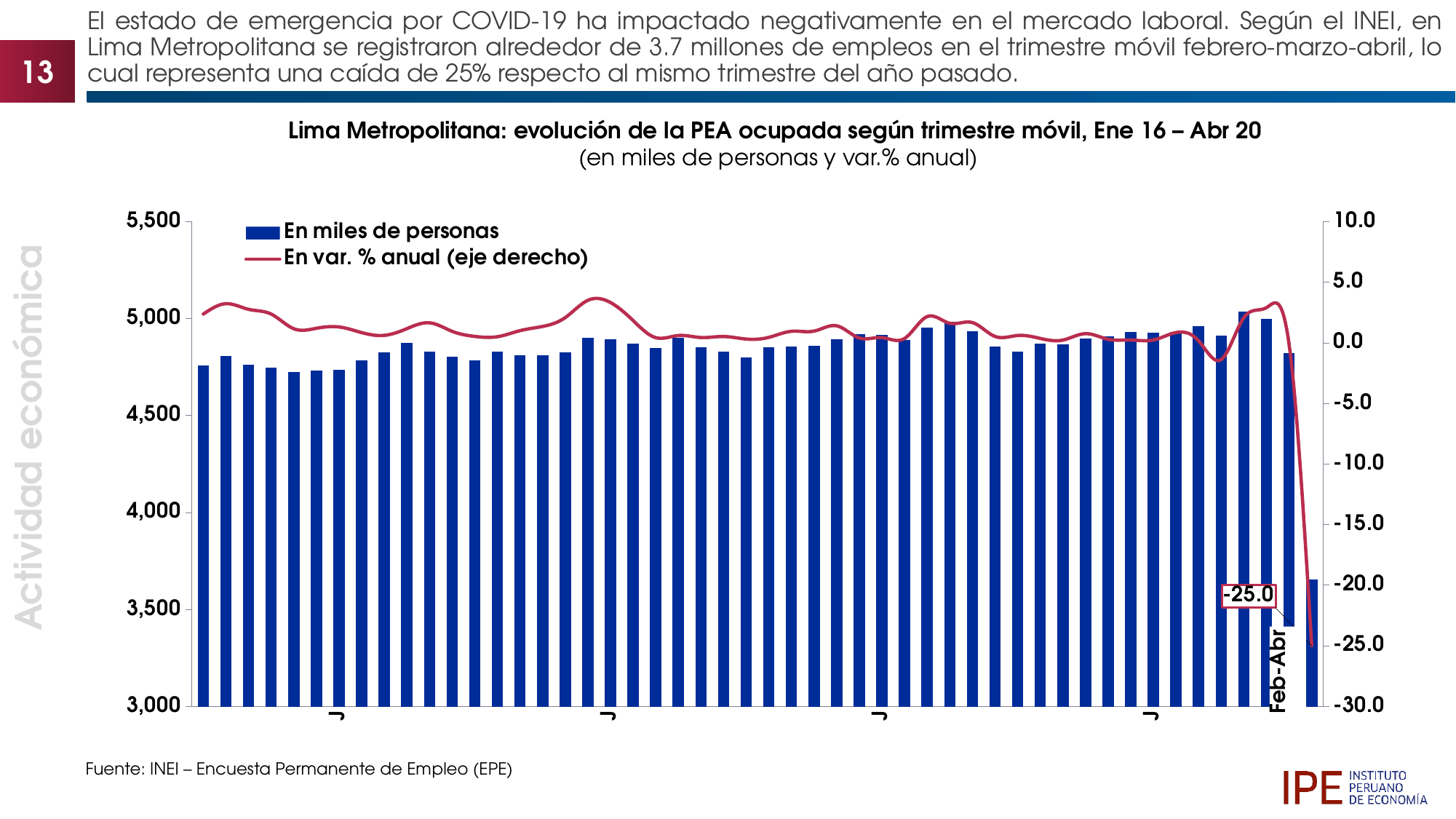

# El estado de emergencia por COVID-19 ha impactado negativamente en el mercado laboral. Según el INEI, en Lima Metropolitana se registraron alrededor de 3.7 millones de empleos en el trimestre móvil febrero-marzo-abril, lo cual representa una caída de 25% respecto al mismo trimestre del año pasado.
Lima Metropolitana: evolución de la PEA ocupada según trimestre móvil, Ene 16 – Abr 20
 (en miles de personas y var.% anual)

### Chart

| Category |  |  |
|---|---|---|
| Ene-Mar16 | 4759.6 | 2.381208457914785 |
| Feb-Abr | 4807.0 | 3.2341887683882797 |
| Mar-May | 4762.0 | 2.771123340887005 |
| Abr-Jun | 4748.5 | 2.3758704697842026 |
| May-Jul | 4726.8 | 1.168614357262121 |
| Jun-Ago | 4734.2 | 1.2056949848219256 |
| Jul-Set | 4736.3 | 1.3155643022161323 |
| Ago-Oct | 4783.7 | 0.8517456569404835 |
| Set-Nov | 4827.2 | 0.6232542627256255 |
| Oct-Dic | 4873.5 | 1.1769834350479735 |
| Nov-Ene | 4831.6 | 1.6558660158222382 |
| Dic-Feb | 4805.1 | 0.9559626859399817 |
| Ene-Mar17 | 4785.1 | 0.5357593075048239 |
| Feb-Abr | 4831.5 | 0.5096733929685904 |
| Mar-May | 4810.1 | 1.01007979840404 |
| Abr-Jun | 4813.0 | 1.3583236811624655 |
| May-Jul | 4825.6 | 2.0902090209020896 |
| Jun-Ago | 4900.5 | 3.51273710447384 |
| Jul-Set | 4894.1 | 3.331714629563165 |
| Ago-Oct | 4872.0 | 1.8458515375127993 |
| Set-Nov | 4848.2 | 0.4350348027842177 |
| Oct-Dic | 4903.2 | 0.6094182825484795 |
| Nov-Ene | 4853.1 | 0.4449871678118944 |
| Dic-Feb | 4830.4 | 0.5265239016877699 |
| Ene-Mar18 | 4800.3 | 0.3176527136318885 |
| Feb-Abr | 4853.6 | 0.4574148815067902 |
| Mar-May | 4856.1 | 0.9563210744059303 |
| Abr-Jun | 4859.9 | 0.9744442135881881 |
| May-Jul | 4893.6 | 1.4091511936339618 |
| Jun-Ago | 4920.4 | 0.4060810121416125 |
| Jul-Set | 4915.6 | 0.4393044686459291 |
| Ago-Oct | 4889.9 | 0.36740558292280845 |
| Set-Nov | 4953.5 | 2.1719401014809625 |
| Oct-Dic | 4982.5 | 1.6173111437428611 |
| Nov-Ene | 4934.5 | 1.6772784405843622 |
| Dic-Feb | 4856.2 | 0.5341172573700037 |
| Ene-Mar19 | 4829.7 | 0.612461721142421 |
| Feb-Abr | 4871.5 | 0.36879841766934707 |
| Mar-May | 4867.5 | 0.2347562859084329 |
| Abr-Jun | 4897.0 | 0.7633901932138532 |
| May-Jul | 4908.2 | 0.29834886382211767 |
| Jun-Ago | 4932.1 | 0.23778554589060086 |
| Jul-Set | 4927.4 | 0.24005207909512105 |
| Ago-Oct | 4931.6 | 0.8527781754228192 |
| Set-Nov | 4961.9 | 0.16957706672049433 |
| Oct-Dic | 4914.1 | -1.3728048168589968 |
| Nov-Ene | 5037.3 | 2.083291113588004 |
| Dic-Feb | 4997.6 | 2.9117416910341642 |
| Ene-Mar20 | 4824.0 | -0.11801975277967447 |
| Feb-Abr | 3654.9 | -24.973827363235145 |
Actividad económica
Fuente: INEI – Encuesta Permanente de Empleo (EPE)